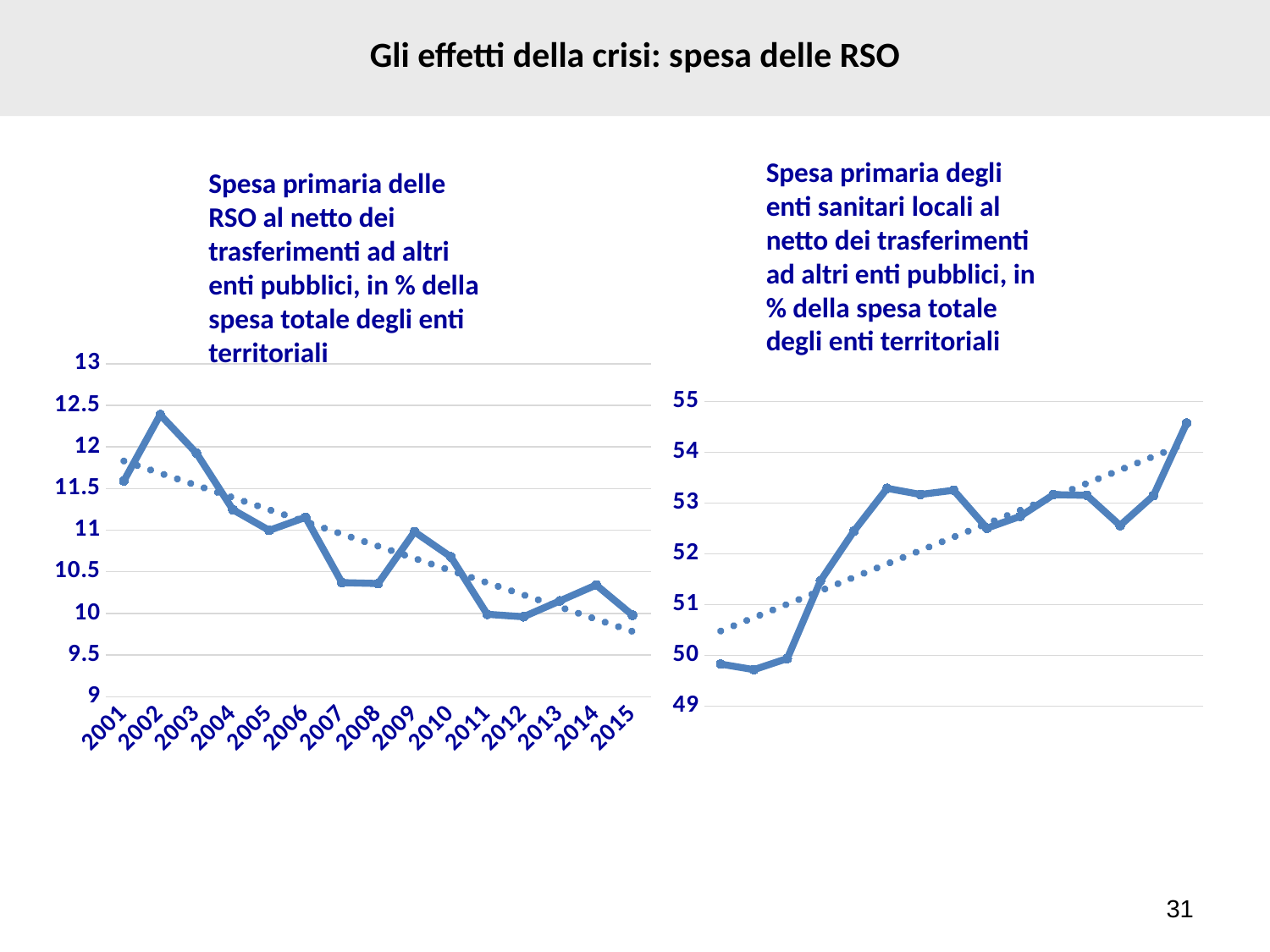

Gli effetti della crisi: spesa delle RSO
# Spesa delle regioni: crescita media nominale
Spesa primaria degli enti sanitari locali al netto dei trasferimenti ad altri enti pubblici, in % della spesa totale degli enti territoriali
Spesa primaria delle RSO al netto dei trasferimenti ad altri enti pubblici, in % della spesa totale degli enti territoriali

### Chart

| Category | Quota |
|---|---|
| 2001 | 11.591908531222515 |
| 2002 | 12.38692519642252 |
| 2003 | 11.923788406320654 |
| 2004 | 11.246487658711189 |
| 2005 | 10.998141772180153 |
| 2006 | 11.154658795825874 |
| 2007 | 10.369887114110469 |
| 2008 | 10.358806800992316 |
| 2009 | 10.98086511450045 |
| 2010 | 10.679013237411459 |
| 2011 | 9.989452253047808 |
| 2012 | 9.959639185237771 |
| 2013 | 10.150249592250283 |
| 2014 | 10.341302490505658 |
| 2015 | 9.978065222083352 |

### Chart

| Category | Quota 1  |
|---|---|
| 2001 | 49.82680468168595 |
| 2002 | 49.7183917966028 |
| 2003 | 49.93615815338237 |
| 2004 | 51.46964520980774 |
| 2005 | 52.446108603092576 |
| 2006 | 53.289463073176236 |
| 2007 | 53.17026999566852 |
| 2008 | 53.251749662168976 |
| 2009 | 52.50547866629407 |
| 2010 | 52.73873327265986 |
| 2011 | 53.16604116074276 |
| 2012 | 53.152164739640476 |
| 2013 | 52.558691246972764 |
| 2014 | 53.14560297102558 |
| 2015 | 54.57342629262097 |
31